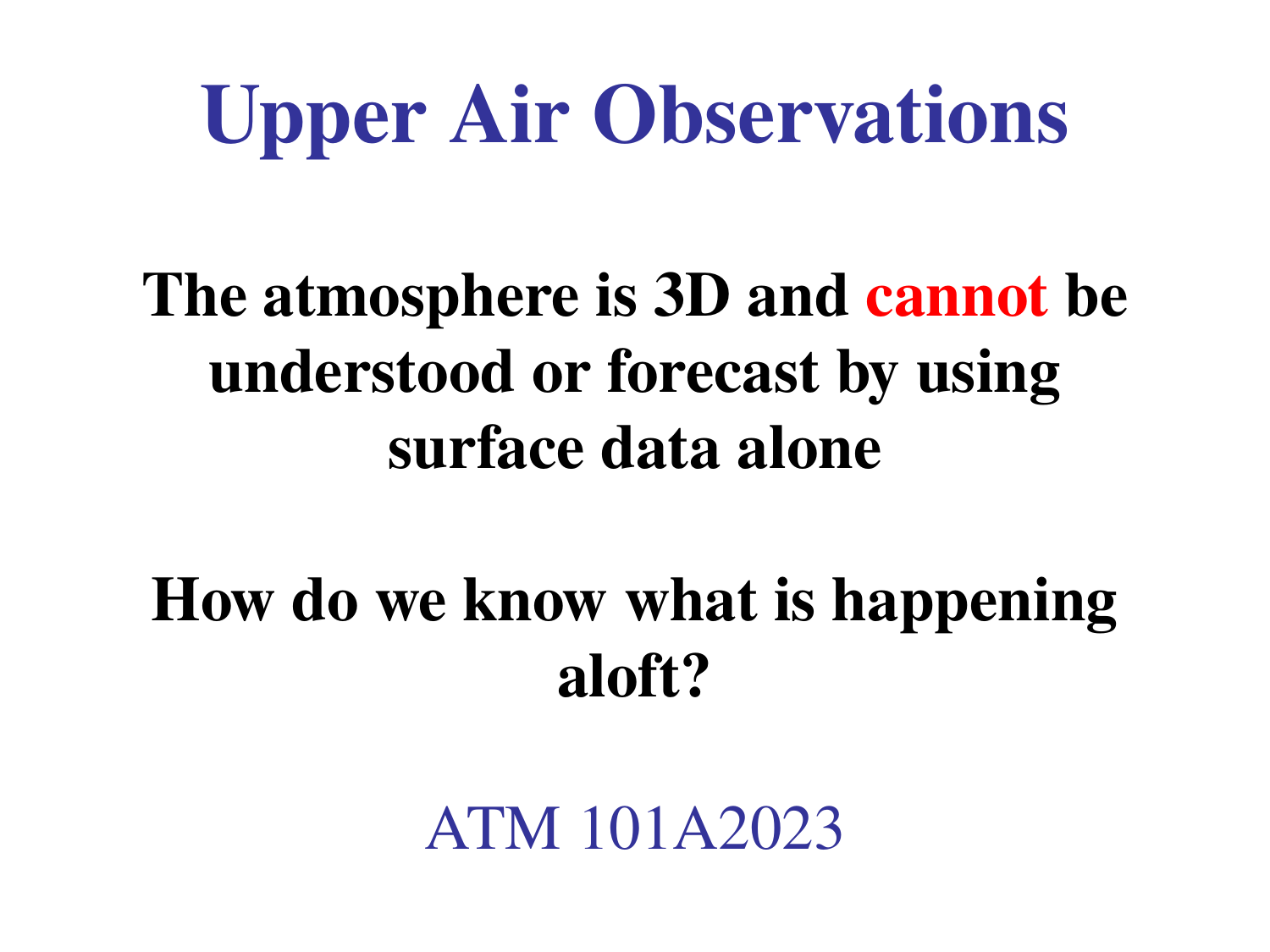

# Upper Air Observations The atmosphere is 3D and cannot be understood or forecast by using surface data alone How do we know what is happening aloft? ATM 101A2023